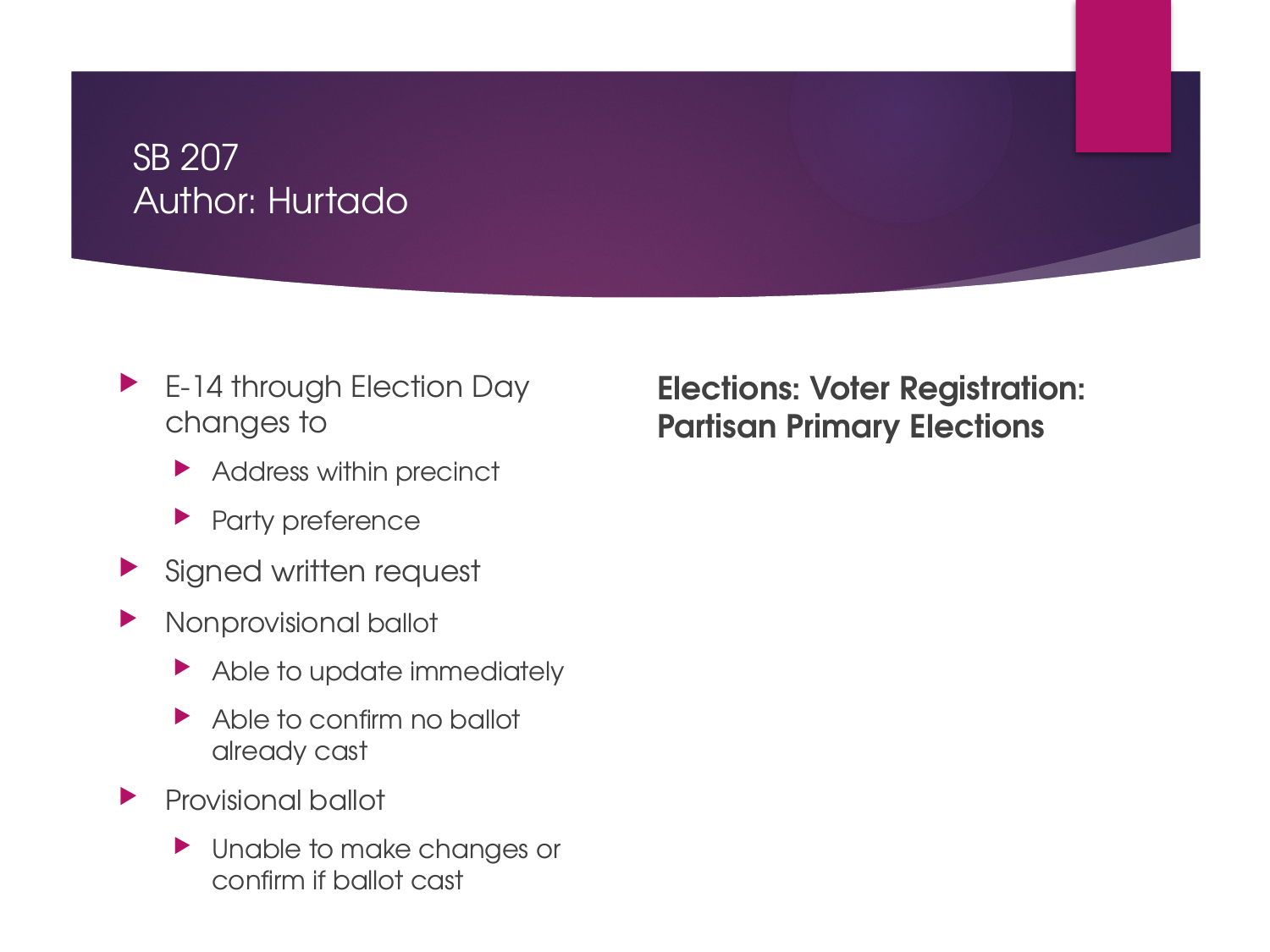

# SB 207 Author: Hurtado
Elections: Voter Registration: Partisan Primary Elections

E-14 through Election Day changes to
Address within precinct
Party preference
Signed written request
Nonprovisional ballot
Able to update immediately
Able to confirm no ballot already cast
Provisional ballot
Unable to make changes or confirm if ballot cast